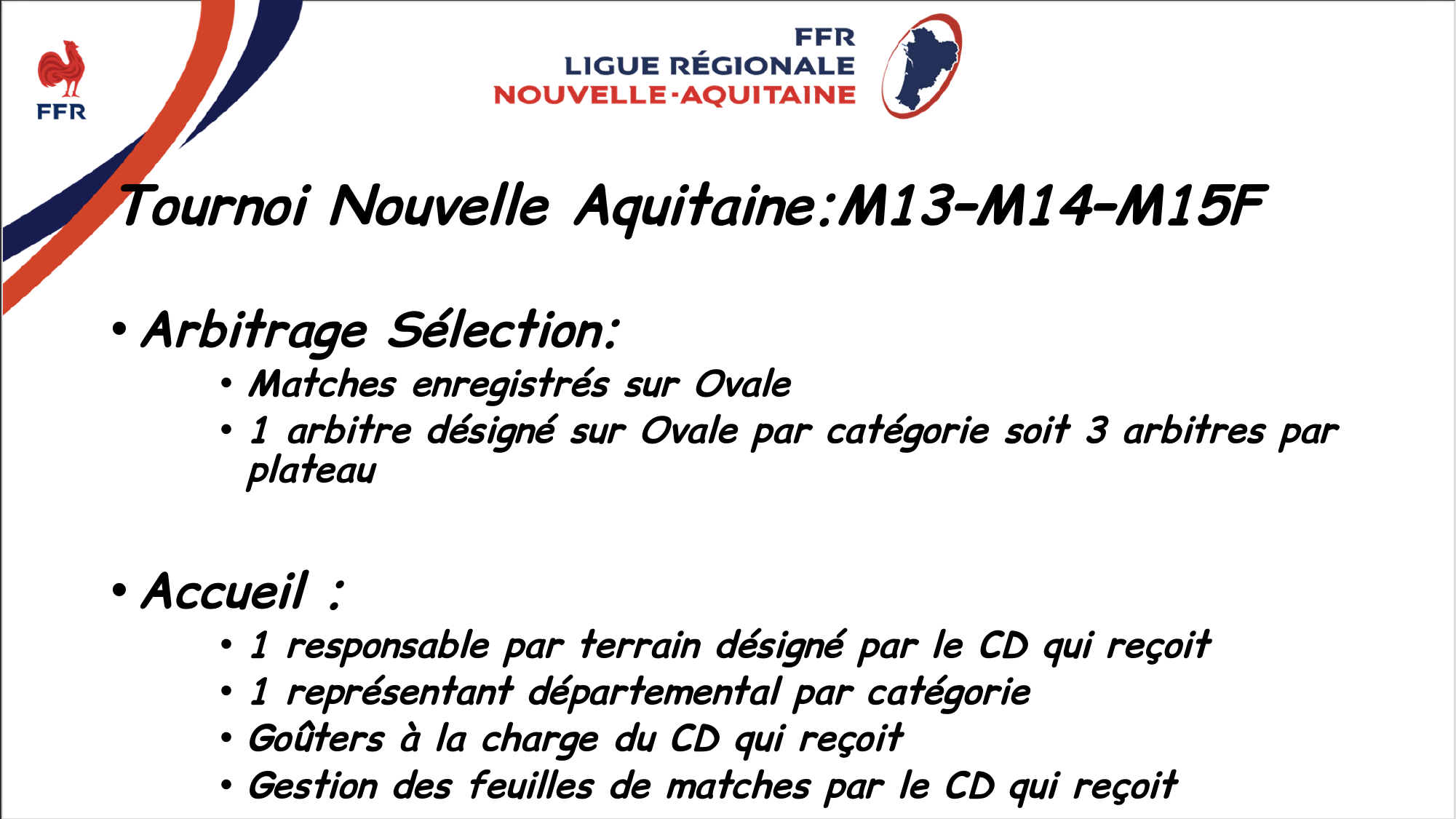

# Tournoi Nouvelle Aquitaine:M13–M14–M15F
Arbitrage Sélection:
Matches enregistrés sur Ovale
1 arbitre désigné sur Ovale par catégorie soit 3 arbitres par plateau

Accueil :
1 responsable par terrain désigné par le CD qui reçoit
1 représentant départemental par catégorie
Goûters à la charge du CD qui reçoit
Gestion des feuilles de matches par le CD qui reçoit